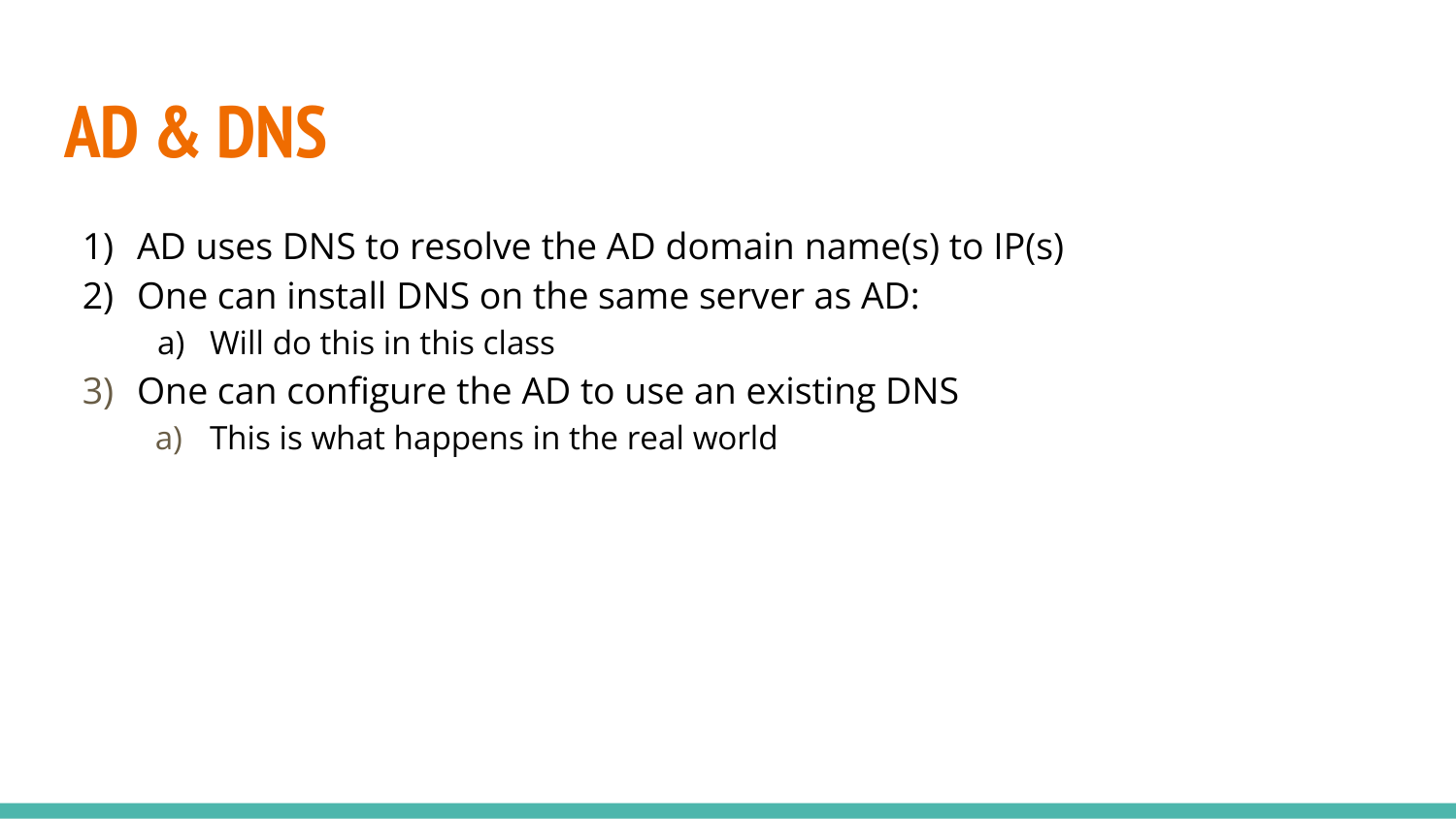

# AD & DNS
AD uses DNS to resolve the AD domain name(s) to IP(s)
One can install DNS on the same server as AD:
Will do this in this class
One can configure the AD to use an existing DNS
This is what happens in the real world